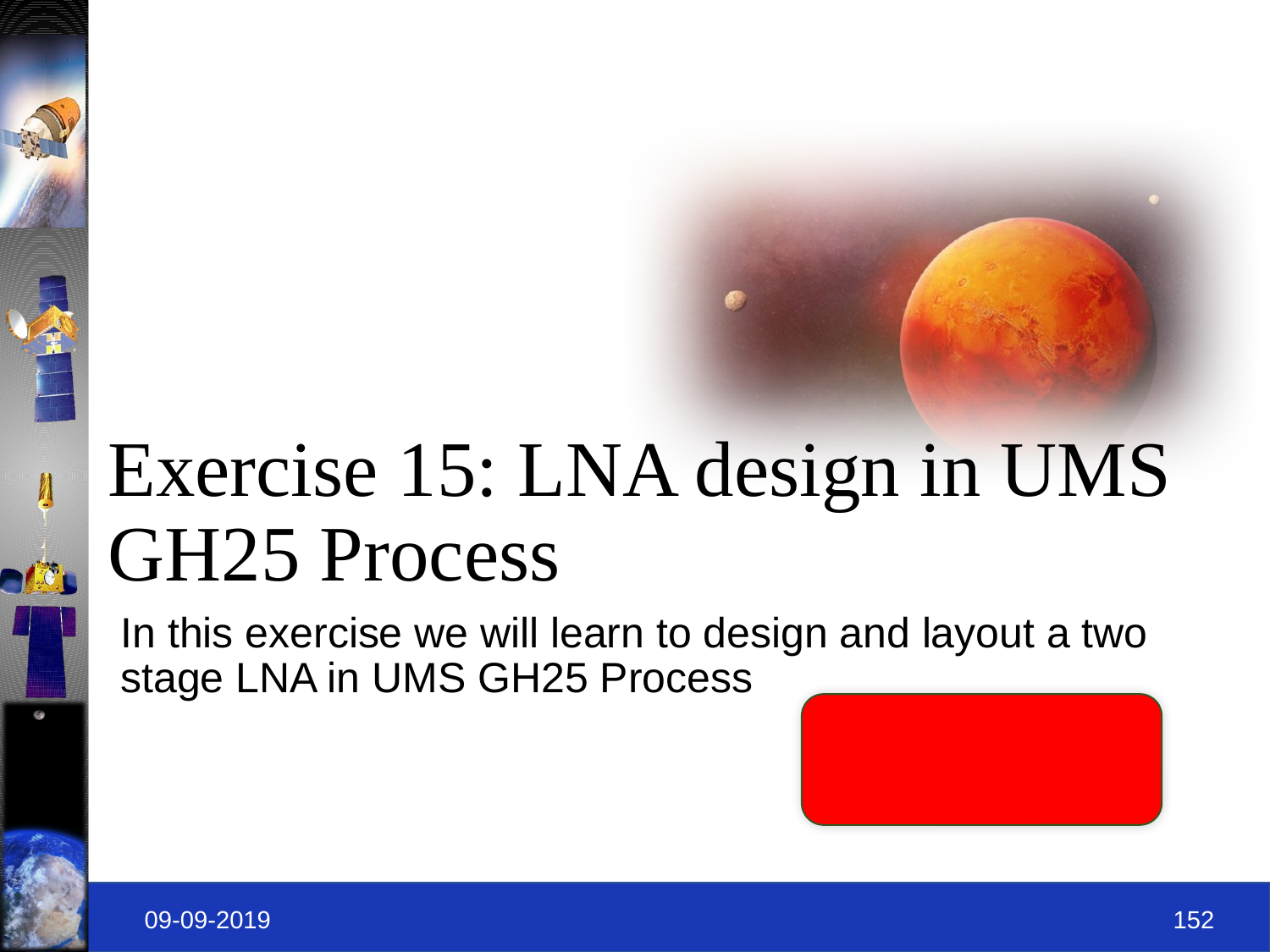

# Exercise 15: LNA design in UMS GH25 Process
In this exercise we will learn to design and layout a two stage LNA in UMS GH25 Process

09-09-2019
152